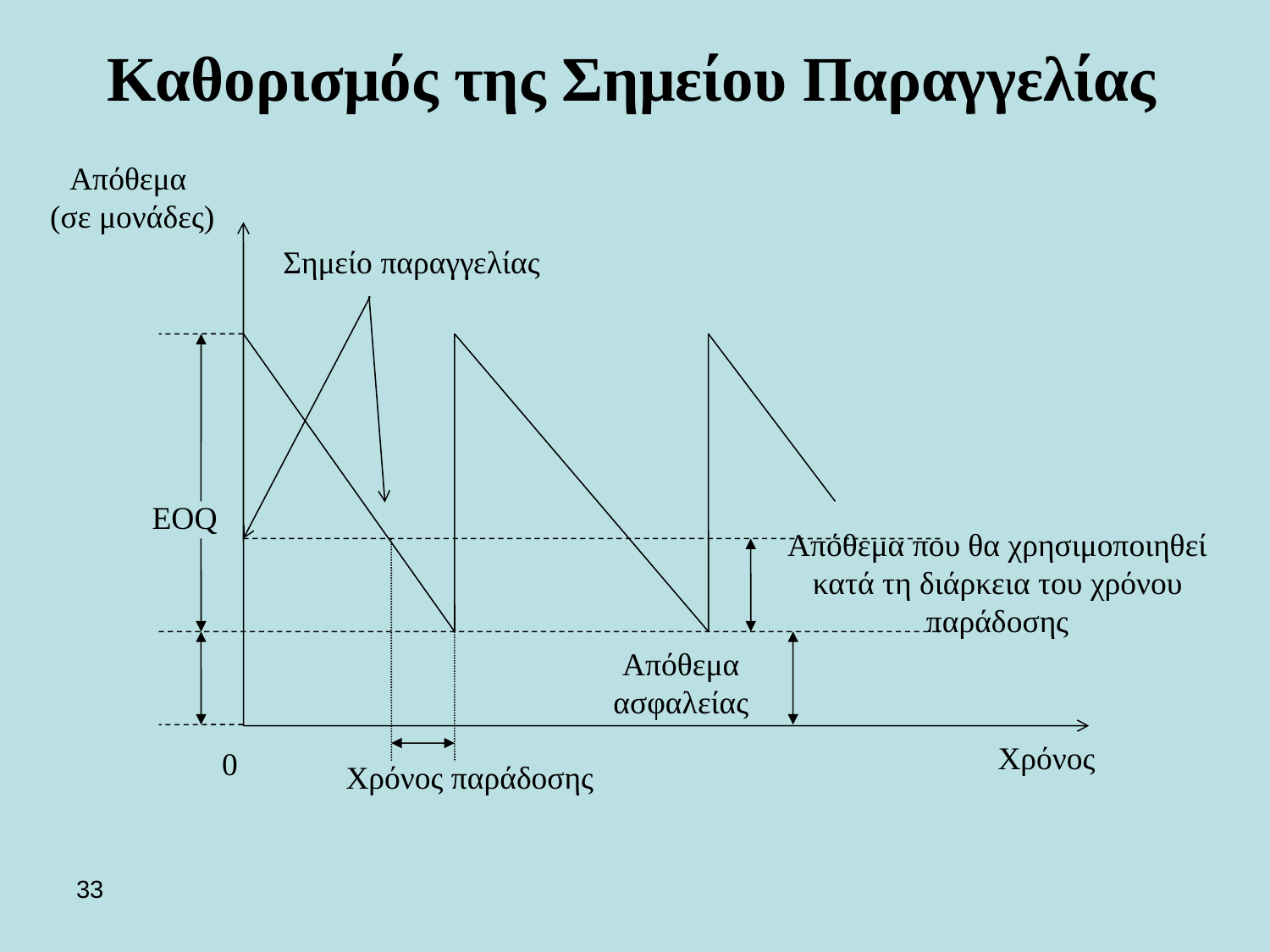

Καθορισμός της Σημείου Παραγγελίας
Απόθεμα
(σε μονάδες)

Σημείο παραγγελίας

EOQ

Απόθεμα που θα χρησιμοποιηθεί
κατά τη διάρκεια του χρόνου
παράδοσης

Απόθεμα
ασφαλείας

0
Χρόνος

Χρόνος παράδοσης
33